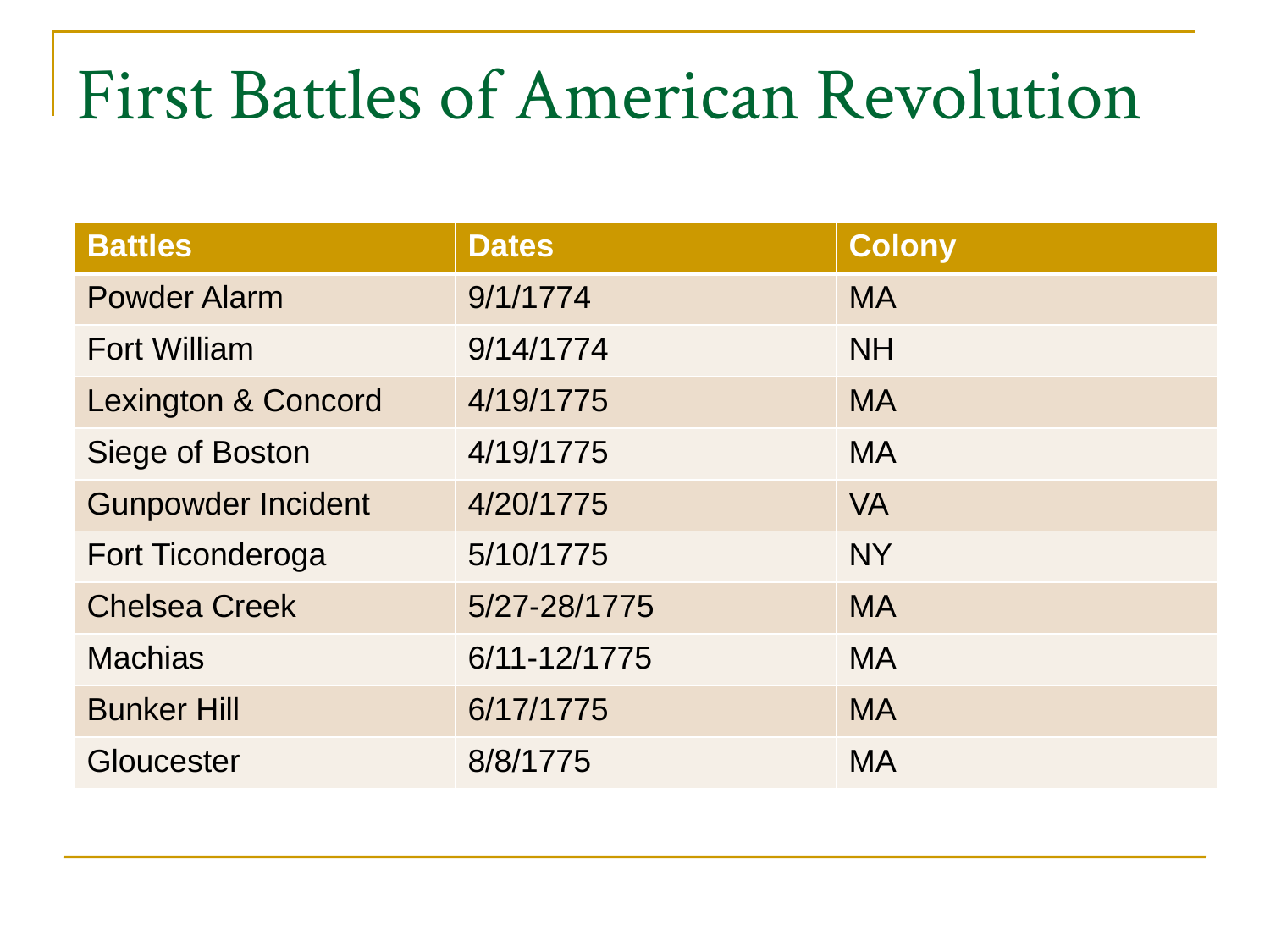

# First Battles of American Revolution
| Battles | Dates | Colony |
| --- | --- | --- |
| Powder Alarm | 9/1/1774 | MA |
| Fort William | 9/14/1774 | NH |
| Lexington & Concord | 4/19/1775 | MA |
| Siege of Boston | 4/19/1775 | MA |
| Gunpowder Incident | 4/20/1775 | VA |
| Fort Ticonderoga | 5/10/1775 | NY |
| Chelsea Creek | 5/27-28/1775 | MA |
| Machias | 6/11-12/1775 | MA |
| Bunker Hill | 6/17/1775 | MA |
| Gloucester | 8/8/1775 | MA |